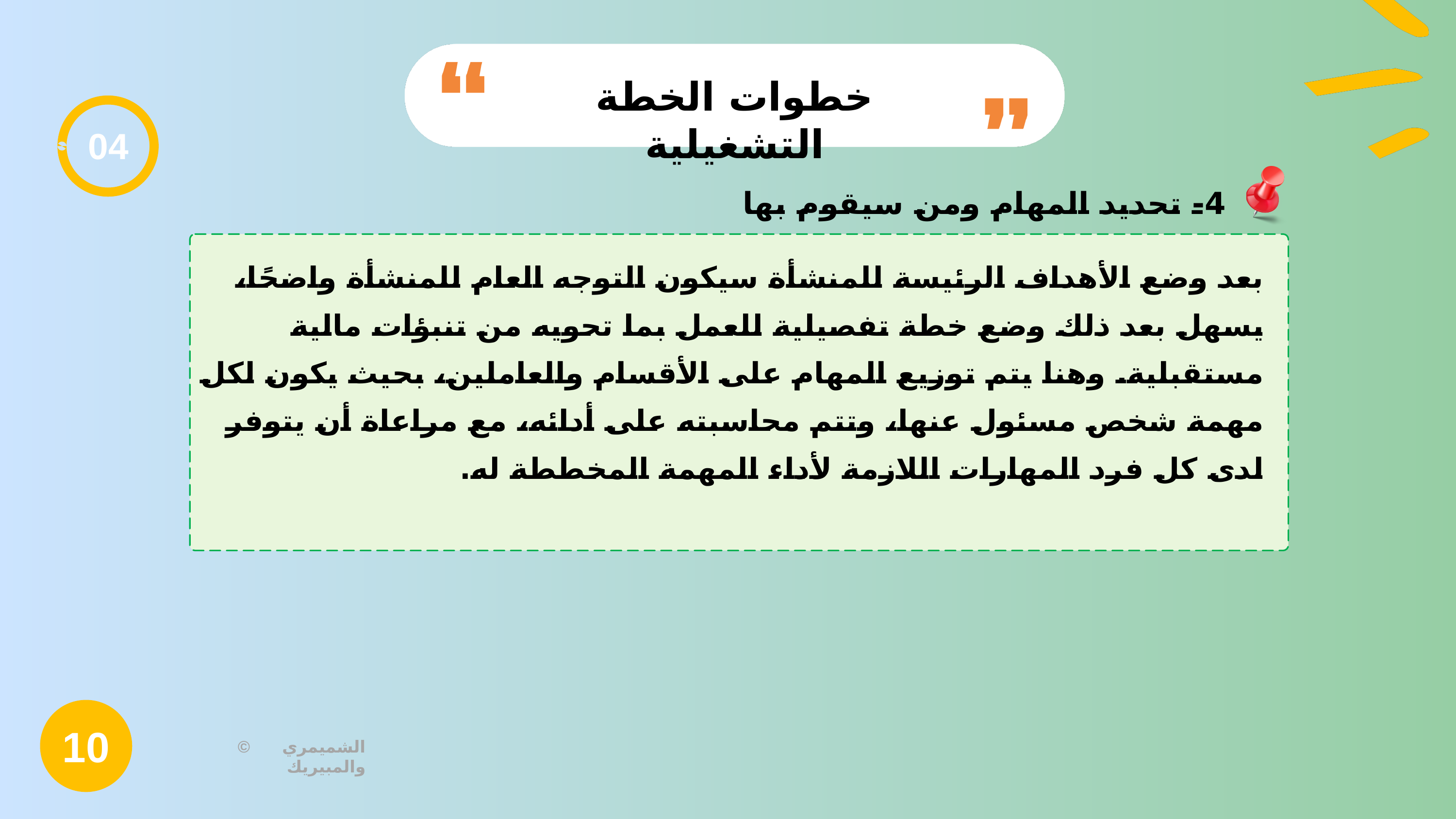

خطوات الخطة التشغيلية

04

4- تحديد المهام ومن سيقوم بها

بعد وضع الأهداف الرئيسة للمنشأة سيكون التوجه العام للمنشأة واضحًا، يسهل بعد ذلك وضع خطة تفصيلية للعمل بما تحويه من تنبؤات مالية مستقبلية. وهنا يتم توزيع المهام على الأقسام والعاملين، بحيث يكون لكل مهمة شخص مسئول عنها، وتتم محاسبته على أدائه، مع مراعاة أن يتوفر لدى كل فرد المهارات اللازمة لأداء المهمة المخططة له.

10
©       الشميمري والمبيريك